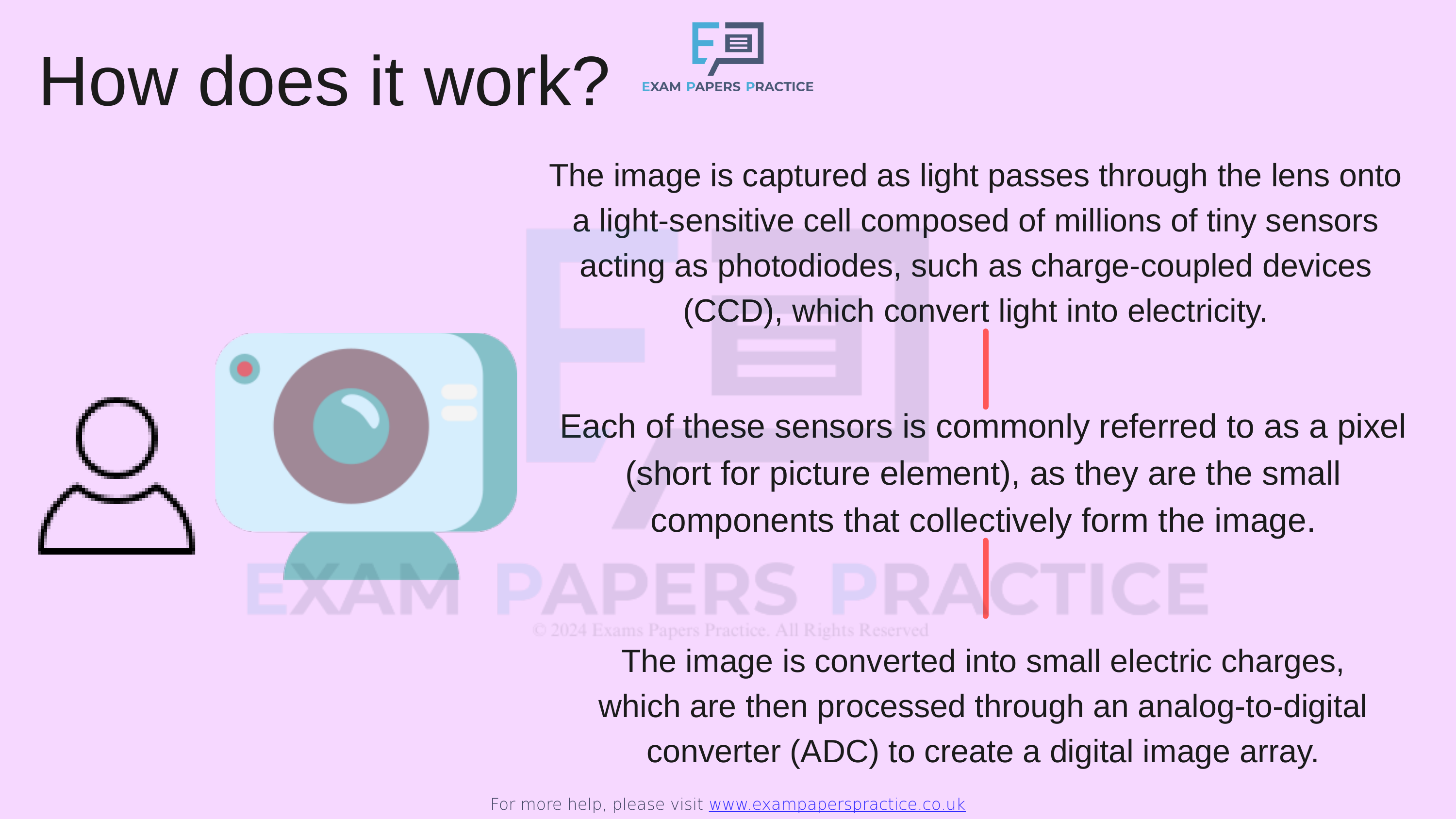

For more help, please visit www.exampaperspractice.co.uk
How does it work?
The image is captured as light passes through the lens onto a light-sensitive cell composed of millions of tiny sensors acting as photodiodes, such as charge-coupled devices (CCD), which convert light into electricity.

Each of these sensors is commonly referred to as a pixel (short for picture element), as they are the small components that collectively form the image.

The image is converted into small electric charges, which are then processed through an analog-to-digital converter (ADC) to create a digital image array.